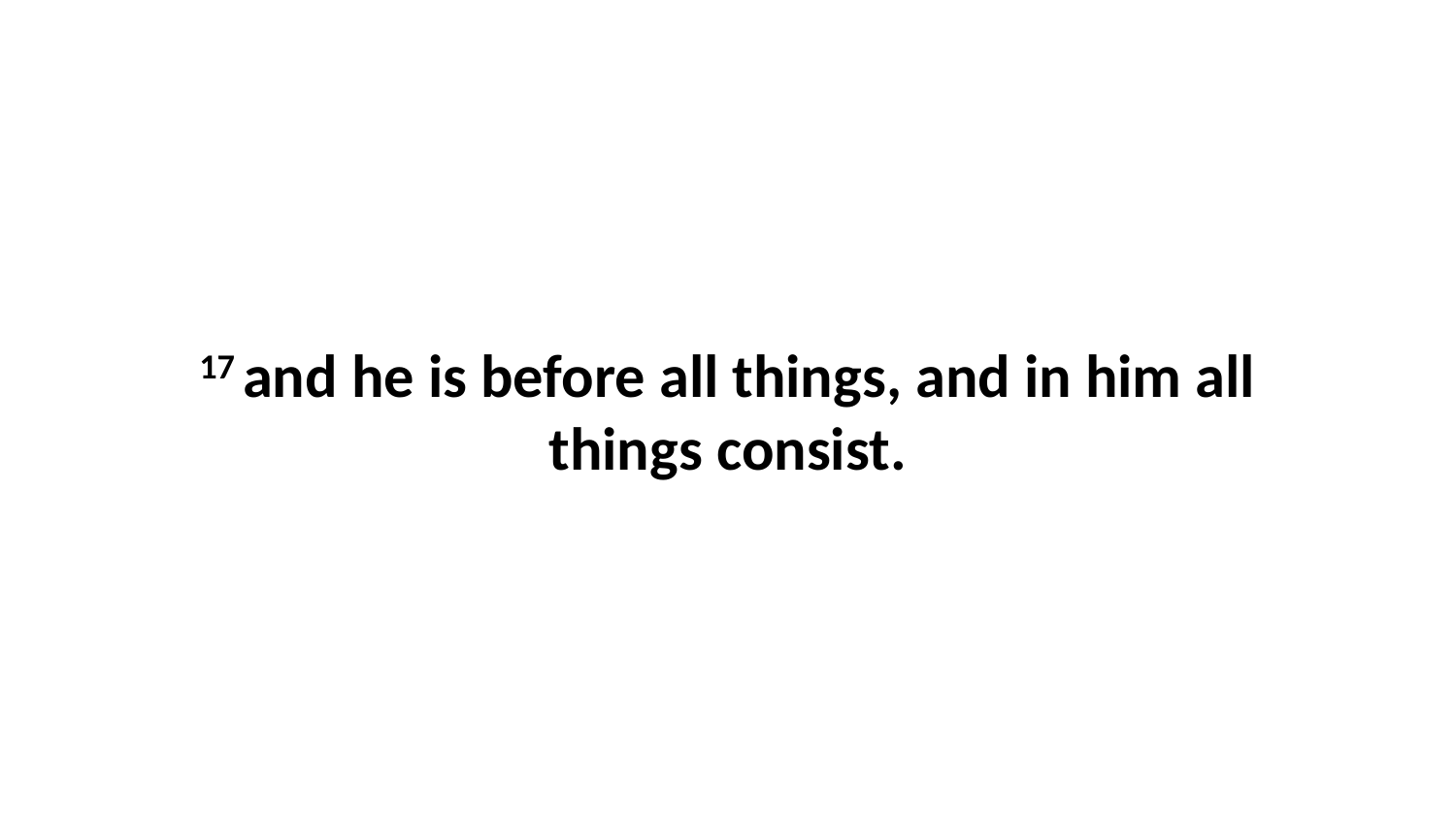

17 and he is before all things, and in him all things consist.